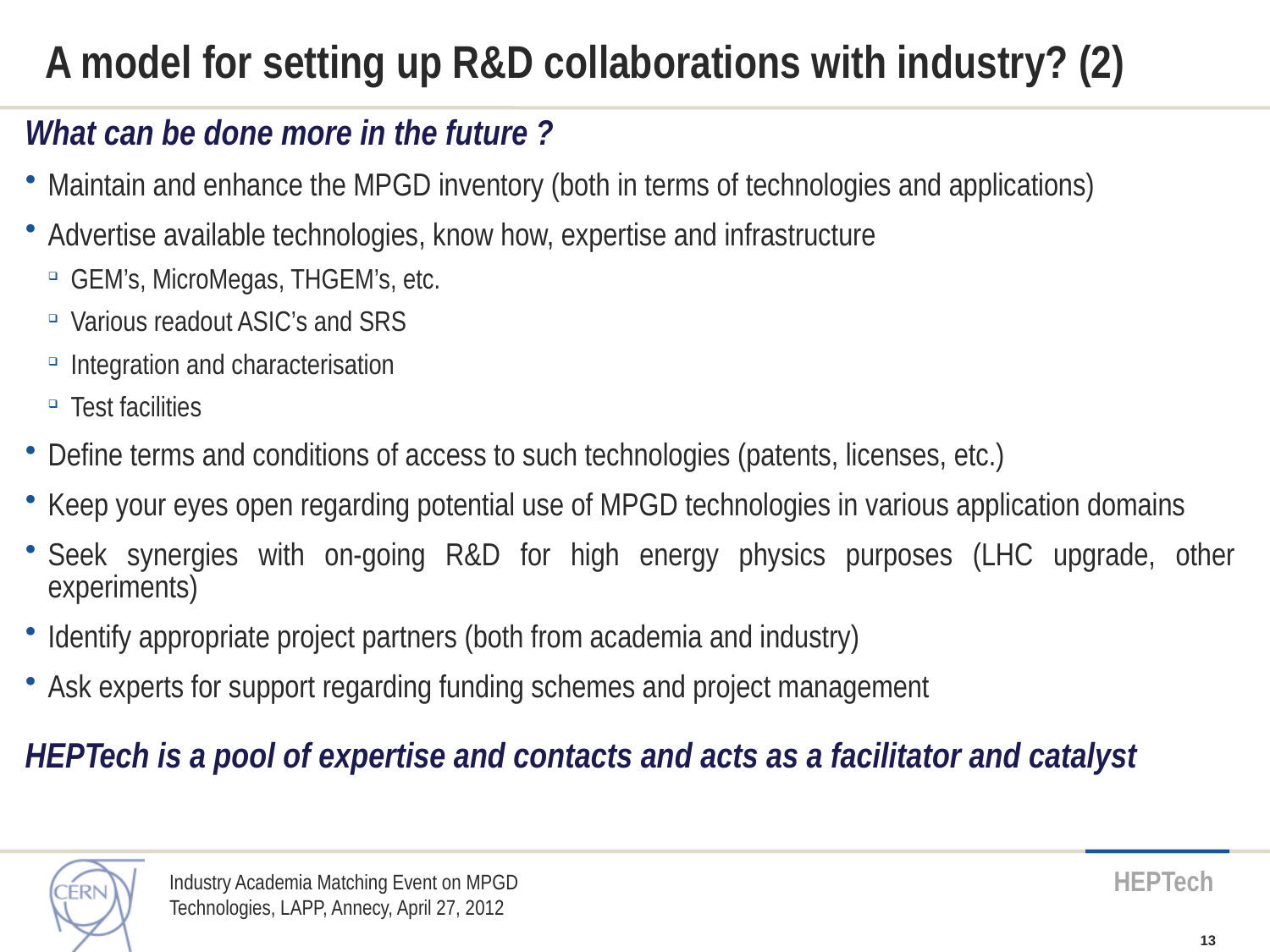

# A model for setting up R&D collaborations with industry? (2)
What can be done more in the future ?
Maintain and enhance the MPGD inventory (both in terms of technologies and applications)
Advertise available technologies, know how, expertise and infrastructure
GEM’s, MicroMegas, THGEM’s, etc.
Various readout ASIC’s and SRS
Integration and characterisation
Test facilities
Define terms and conditions of access to such technologies (patents, licenses, etc.)
Keep your eyes open regarding potential use of MPGD technologies in various application domains
Seek synergies with on-going R&D for high energy physics purposes (LHC upgrade, other experiments)
Identify appropriate project partners (both from academia and industry)
Ask experts for support regarding funding schemes and project management
HEPTech is a pool of expertise and contacts and acts as a facilitator and catalyst
Industry Academia Matching Event on MPGD Technologies, LAPP, Annecy, April 27, 2012
13